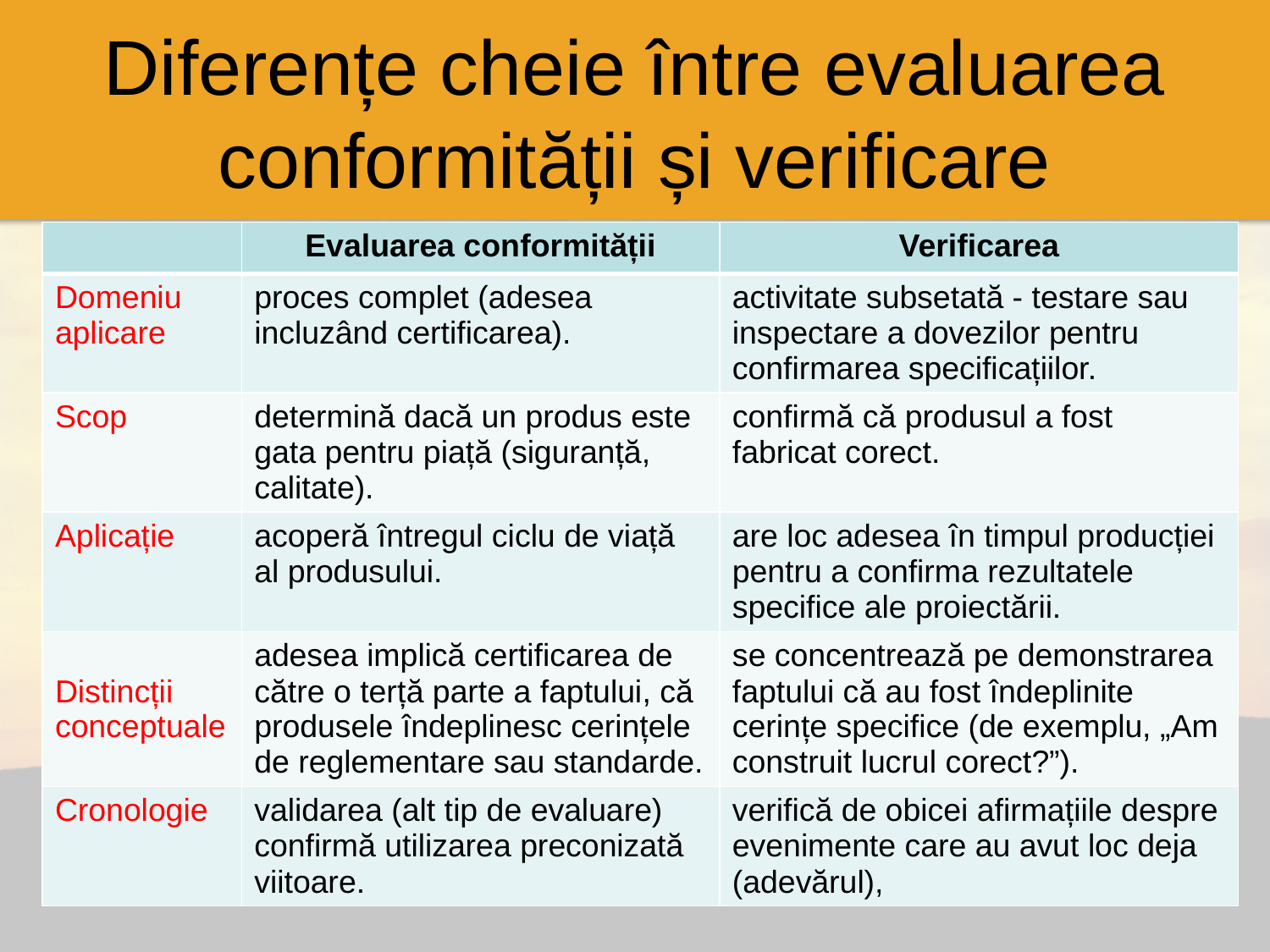

# Diferențe cheie între evaluarea conformității și verificare
|  | Evaluarea conformității | Verificarea |
| --- | --- | --- |
| Domeniu aplicare | proces complet (adesea incluzând certificarea). | activitate subsetată - testare sau inspectare a dovezilor pentru confirmarea specificațiilor. |
| Scop | determină dacă un produs este gata pentru piață (siguranță, calitate). | confirmă că produsul a fost fabricat corect. |
| Aplicație | acoperă întregul ciclu de viață al produsului. | are loc adesea în timpul producției pentru a confirma rezultatele specifice ale proiectării. |
| Distincții conceptuale | adesea implică certificarea de către o terță parte a faptului, că produsele îndeplinesc cerințele de reglementare sau standarde. | se concentrează pe demonstrarea faptului că au fost îndeplinite cerințe specifice (de exemplu, „Am construit lucrul corect?”). |
| Cronologie | validarea (alt tip de evaluare) confirmă utilizarea preconizată viitoare. | verifică de obicei afirmațiile despre evenimente care au avut loc deja (adevărul), |